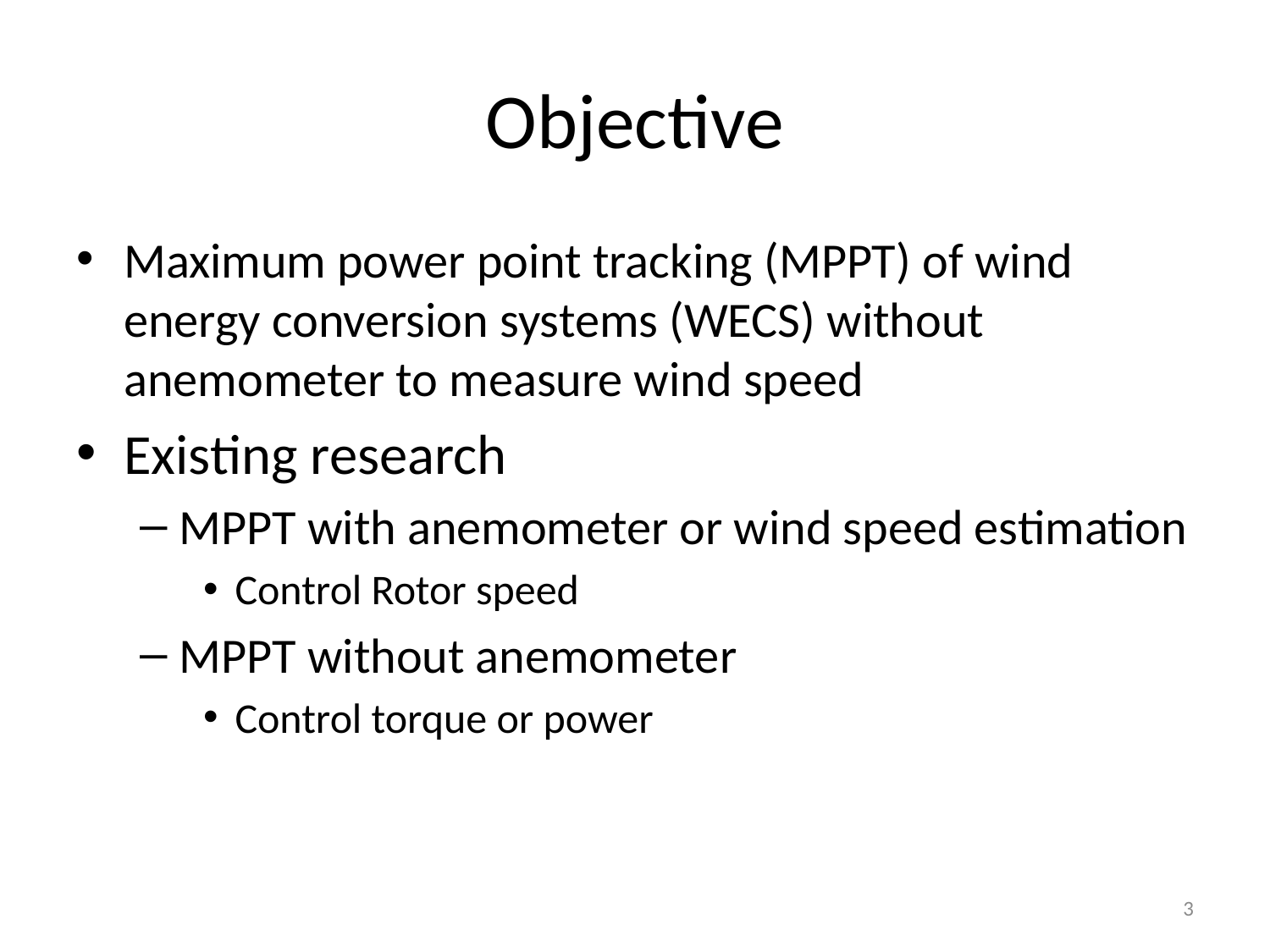

# Objective
Maximum power point tracking (MPPT) of wind energy conversion systems (WECS) without anemometer to measure wind speed
Existing research
MPPT with anemometer or wind speed estimation
Control Rotor speed
MPPT without anemometer
Control torque or power

3